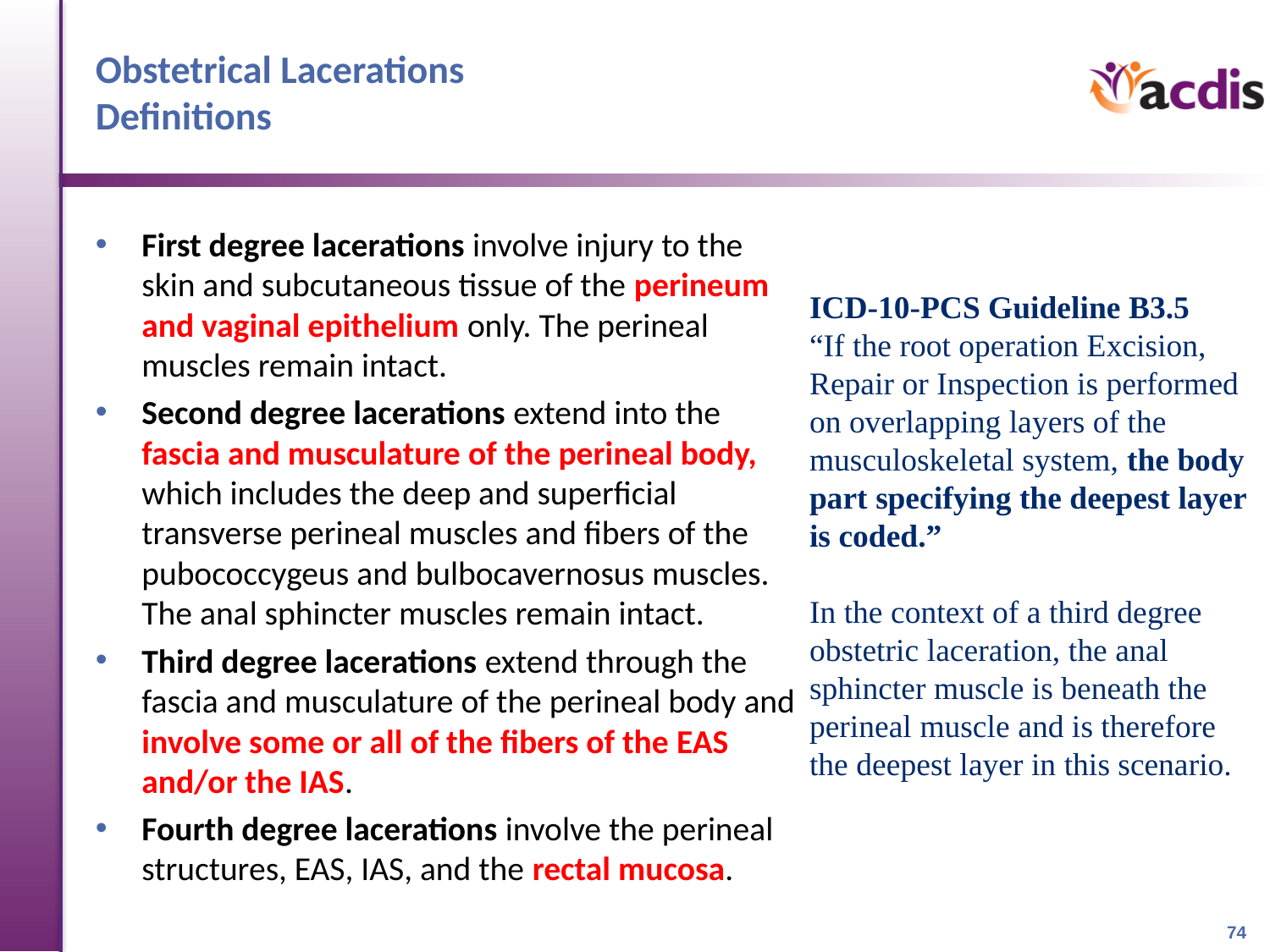

# Obstetrical Lacerations Definitions
First degree lacerations involve injury to the skin and subcutaneous tissue of the perineum and vaginal epithelium only. The perineal muscles remain intact.
Second degree lacerations extend into the fascia and musculature of the perineal body, which includes the deep and superficial transverse perineal muscles and fibers of the pubococcygeus and bulbocavernosus muscles. The anal sphincter muscles remain intact.
Third degree lacerations extend through the fascia and musculature of the perineal body and involve some or all of the fibers of the EAS and/or the IAS.
Fourth degree lacerations involve the perineal structures, EAS, IAS, and the rectal mucosa.

ICD-10-PCS Guideline B3.5
“If the root operation Excision, Repair or Inspection is performed on overlapping layers of the musculoskeletal system, the body part specifying the deepest layer is coded.”

In the context of a third degree obstetric laceration, the anal sphincter muscle is beneath the perineal muscle and is therefore the deepest layer in this scenario.